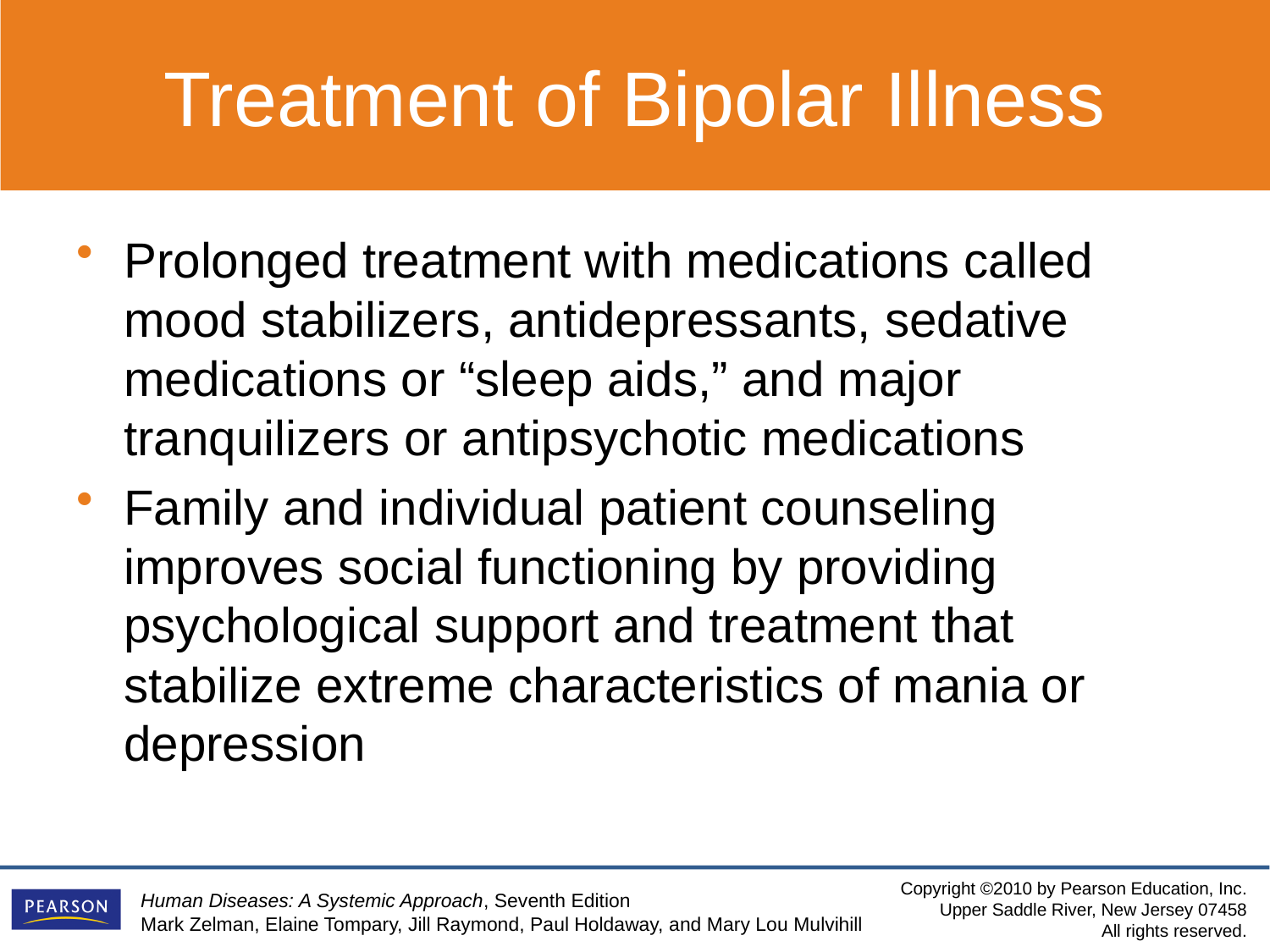

Treatment of Bipolar Illness
Prolonged treatment with medications called mood stabilizers, antidepressants, sedative medications or “sleep aids,” and major tranquilizers or antipsychotic medications
Family and individual patient counseling improves social functioning by providing psychological support and treatment that stabilize extreme characteristics of mania or depression